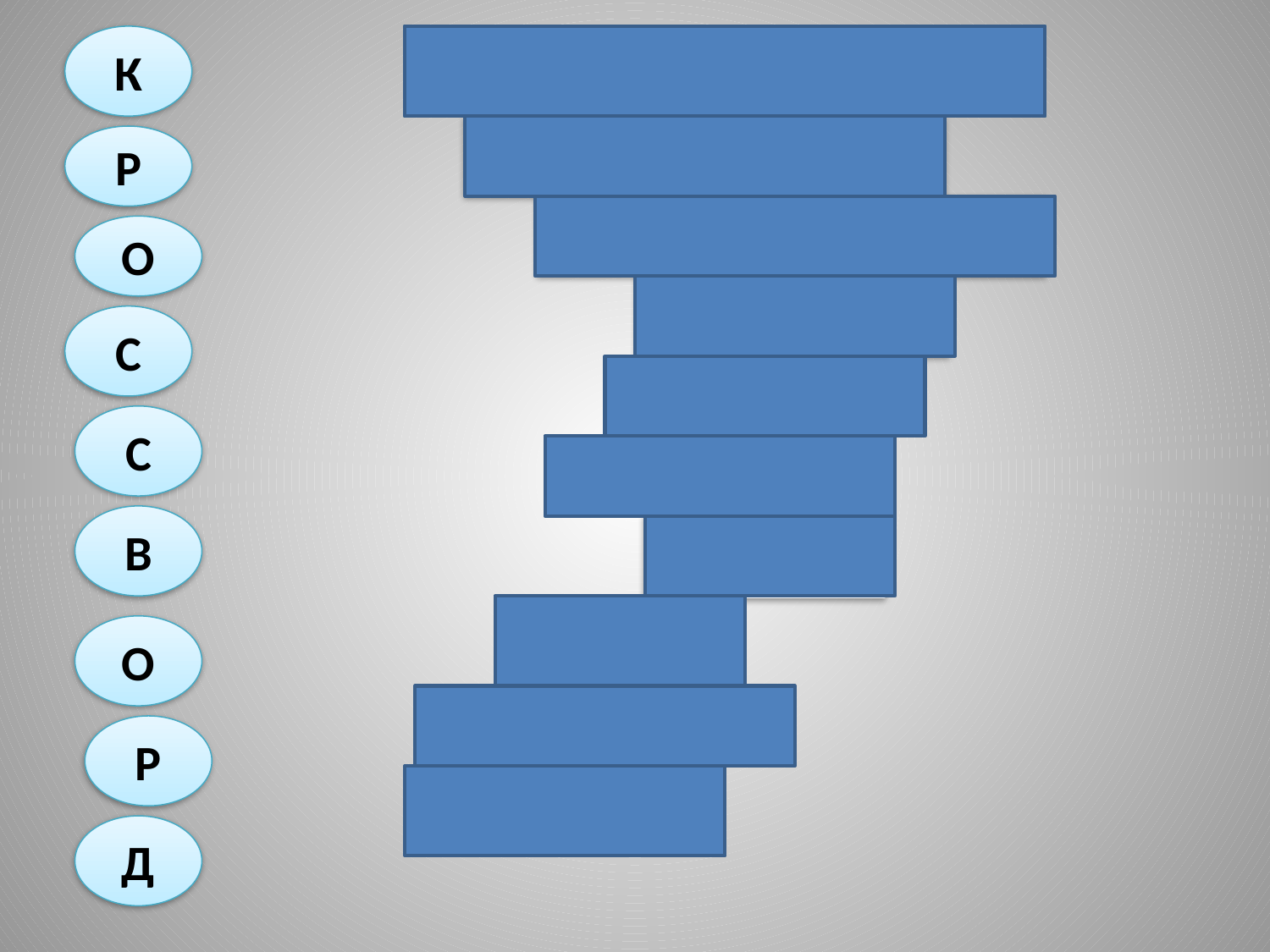

К

З Д Р А В С Т В У Й Т Е

Х У Д О Ж Н И К

Р
М У Л Ь Т Ф И Л Ь М

О
Ш А П И Т О

С
В Е С Е Л Ь Е

С
Д О Б Р О Т А

В
С П О Р Т

М Е Ч Т А
О
З Д О Р О В Ь Е

Р
П И С Ь М О

Д